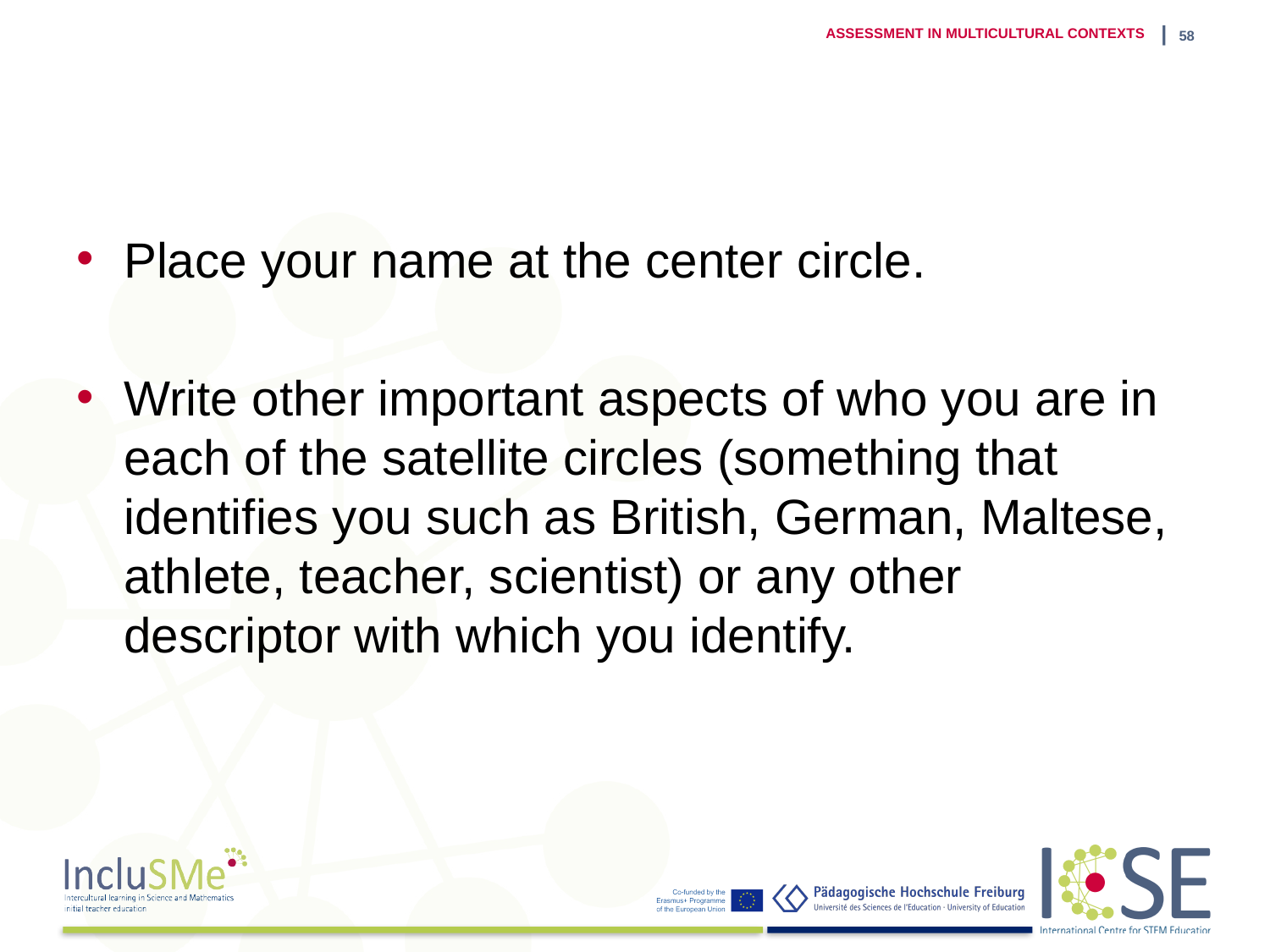

|  58
ASSESSMENT IN MULTICULTURAL CONTEXTS
#
Place your name at the center circle.

Write other important aspects of who you are in each of the satellite circles (something that identifies you such as British, German, Maltese, athlete, teacher, scientist) or any other descriptor with which you identify.